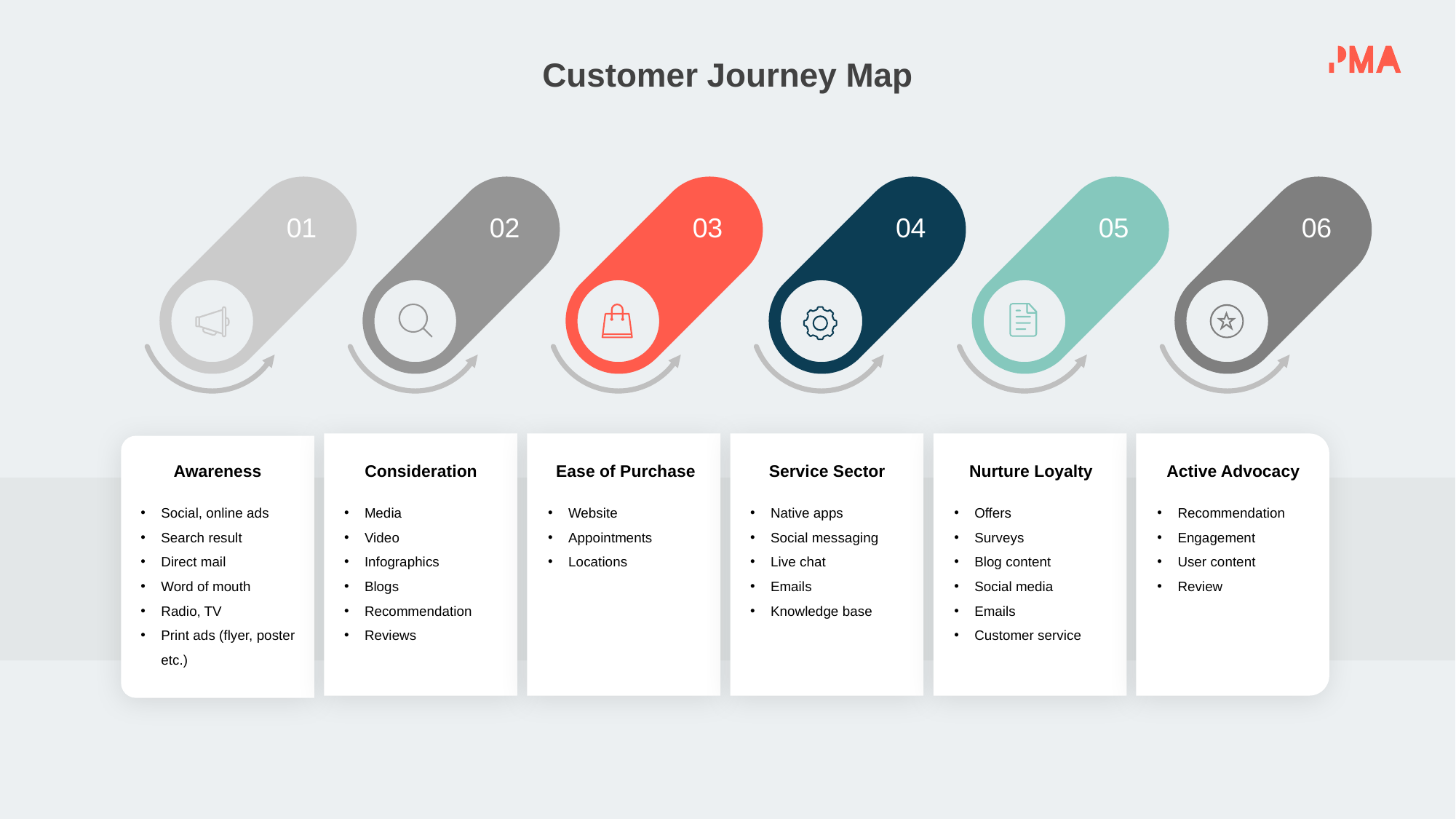

Customer Journey Map

01
02
03
04
05
06

Awareness
Social, online ads
Search result
Direct mail
Word of mouth
Radio, TV
Print ads (flyer, poster etc.)
Consideration
Media
Video
Infographics
Blogs
Recommendation
Reviews
Ease of Purchase
Website
Appointments
Locations
Service Sector
Native apps
Social messaging
Live chat
Emails
Knowledge base
Nurture Loyalty
Offers
Surveys
Blog content
Social media
Emails
Customer service
Active Advocacy
Recommendation
Engagement
User content
Review